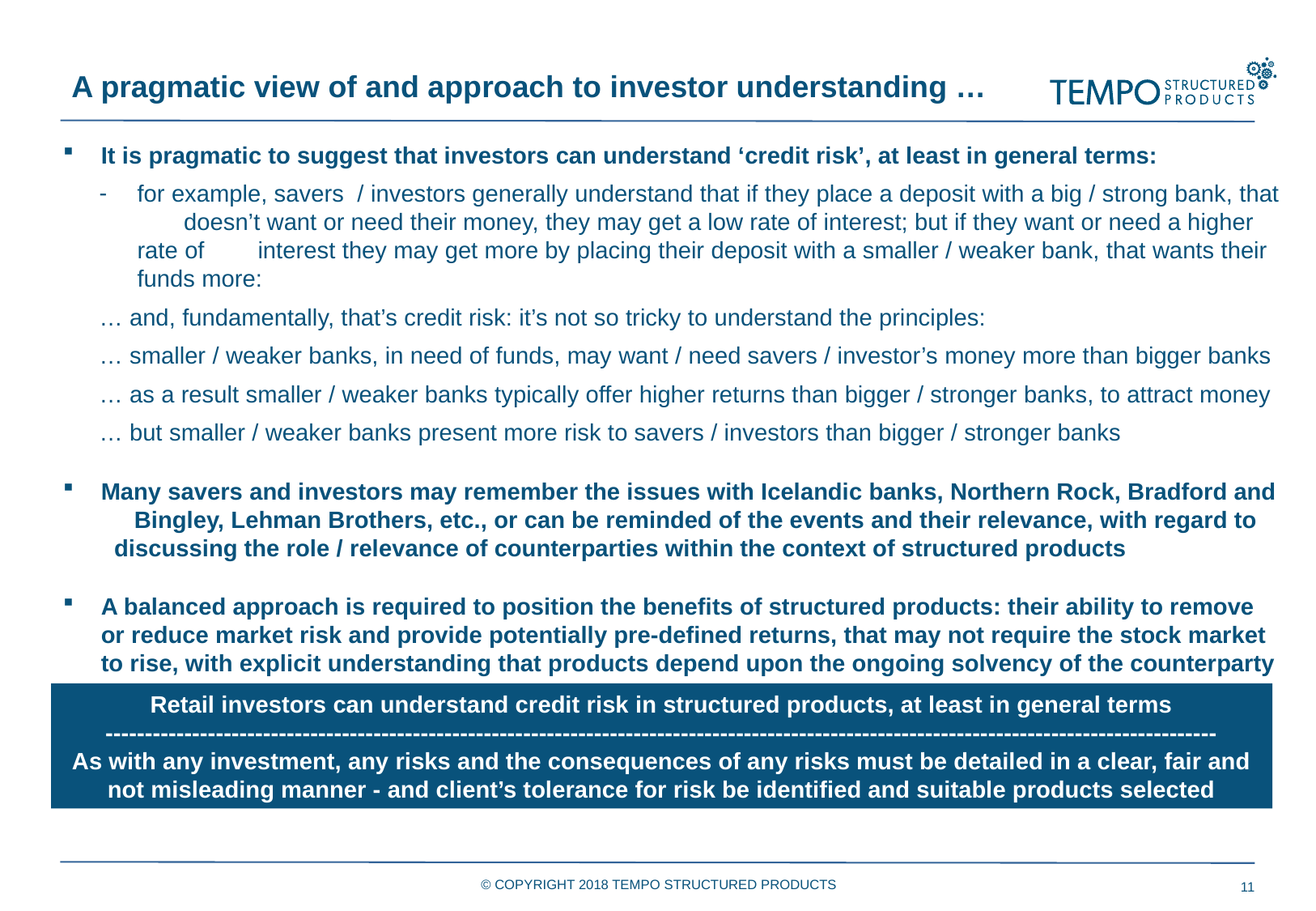

A pragmatic view of and approach to investor understanding …
It is pragmatic to suggest that investors can understand ‘credit risk’, at least in general terms:
for example, savers  / investors generally understand that if they place a deposit with a big / strong bank, that        doesn’t want or need their money, they may get a low rate of interest; but if they want or need a higher rate of        interest they may get more by placing their deposit with a smaller / weaker bank, that wants their funds more:
… and, fundamentally, that’s credit risk: it’s not so tricky to understand the principles:
… smaller / weaker banks, in need of funds, may want / need savers / investor’s money more than bigger banks
… as a result smaller / weaker banks typically offer higher returns than bigger / stronger banks, to attract money
… but smaller / weaker banks present more risk to savers / investors than bigger / stronger banks
Many savers and investors may remember the issues with Icelandic banks, Northern Rock, Bradford and      Bingley, Lehman Brothers, etc., or can be reminded of the events and their relevance, with regard to      discussing the role / relevance of counterparties within the context of structured products
A balanced approach is required to position the benefits of structured products: their ability to remove or reduce market risk and provide potentially pre-defined returns, that may not require the stock market to rise, with explicit understanding that products depend upon the ongoing solvency of the counterparty
Retail investors can understand credit risk in structured products, at least in general terms
---------------------------------------------------------------------------------------------------------------------------------------------
As with any investment, any risks and the consequences of any risks must be detailed in a clear, fair and not misleading manner - and client’s tolerance for risk be identified and suitable products selected
© COPYRIGHT 2018 TEMPO STRUCTURED PRODUCTS
11